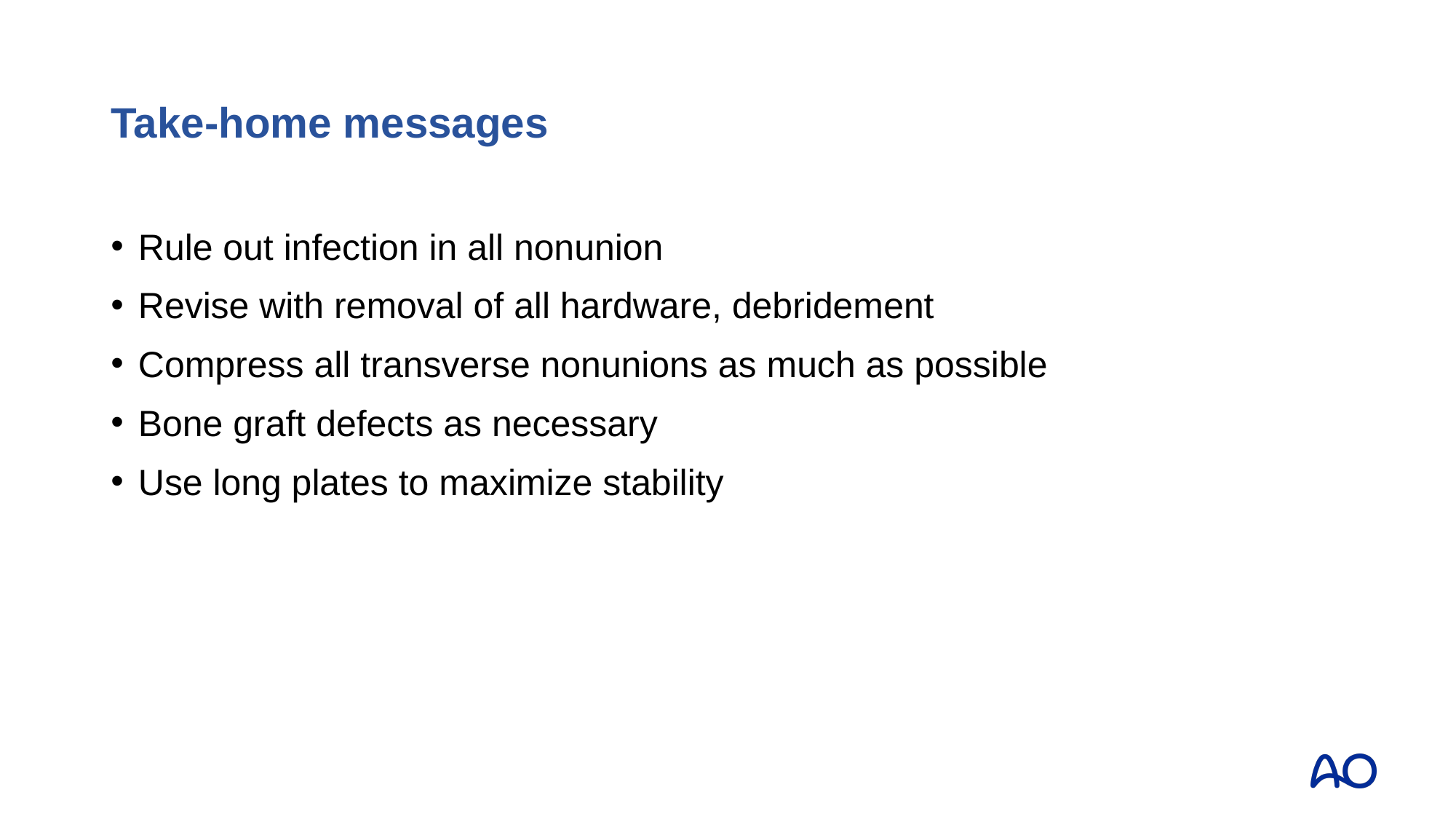

Take-home messages
Rule out infection in all nonunion
Revise with removal of all hardware, debridement
Compress all transverse nonunions as much as possible
Bone graft defects as necessary
Use long plates to maximize stability